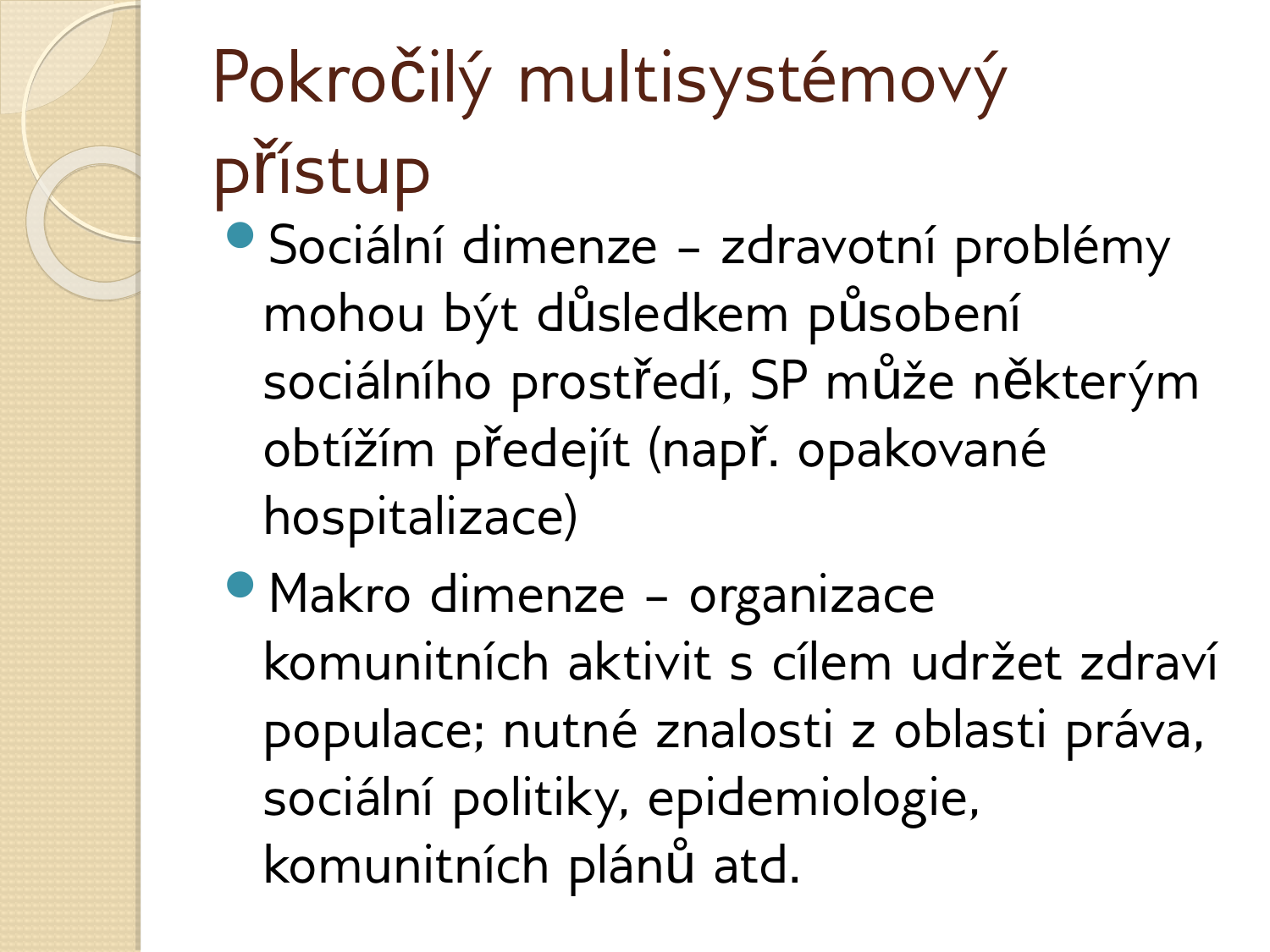

# Pokročilý multisystémový přístup
Sociální dimenze – zdravotní problémy mohou být důsledkem působení sociálního prostředí, SP může některým obtížím předejít (např. opakované hospitalizace)
Makro dimenze – organizace komunitních aktivit s cílem udržet zdraví populace; nutné znalosti z oblasti práva, sociální politiky, epidemiologie, komunitních plánů atd.